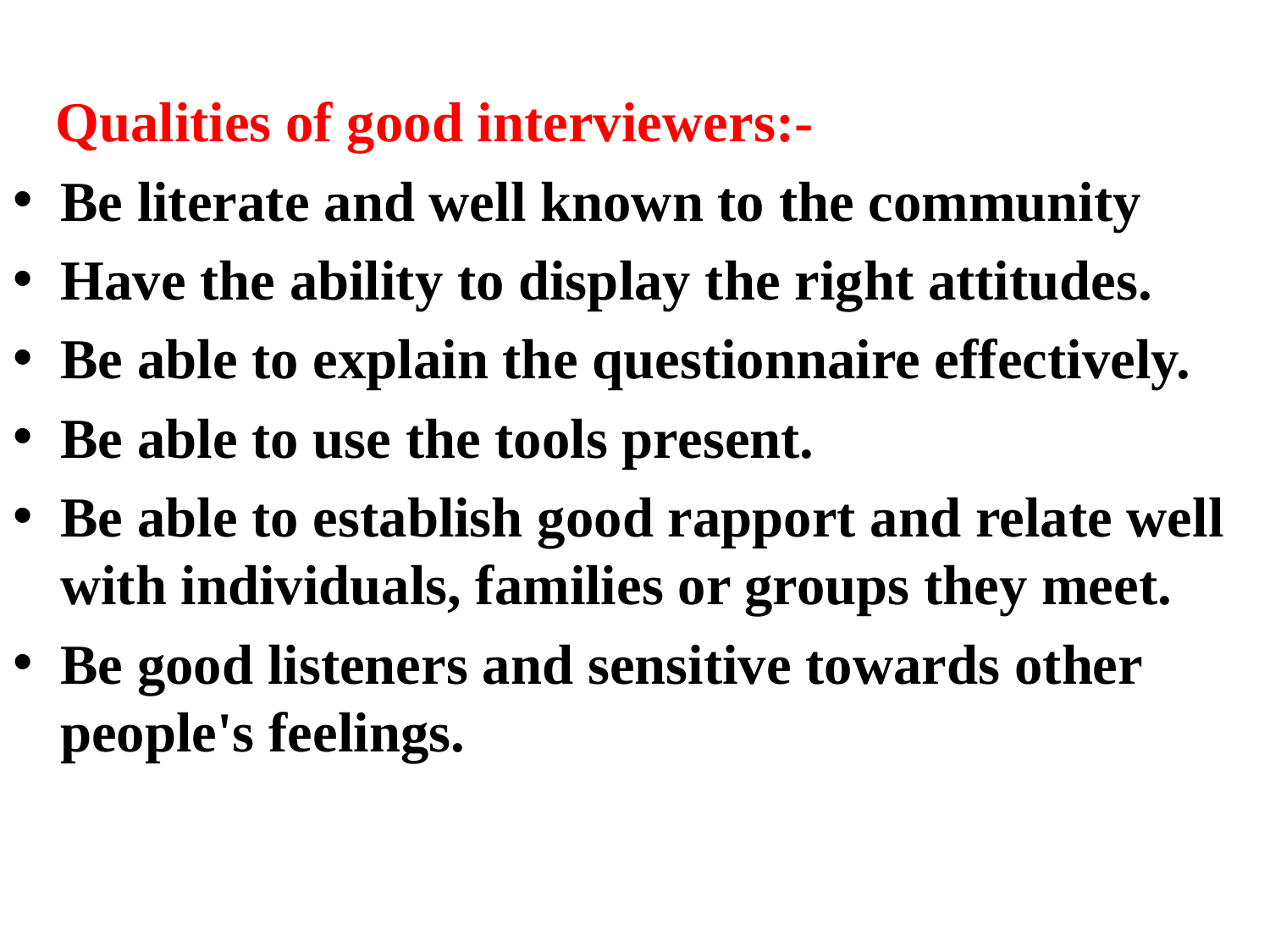

Qualities of good interviewers:-
Be literate and well known to the community
Have the ability to display the right attitudes.
Be able to explain the questionnaire effectively.
Be able to use the tools present.
Be able to establish good rapport and relate well with individuals, families or groups they meet.
Be good listeners and sensitive towards other
people's feelings.